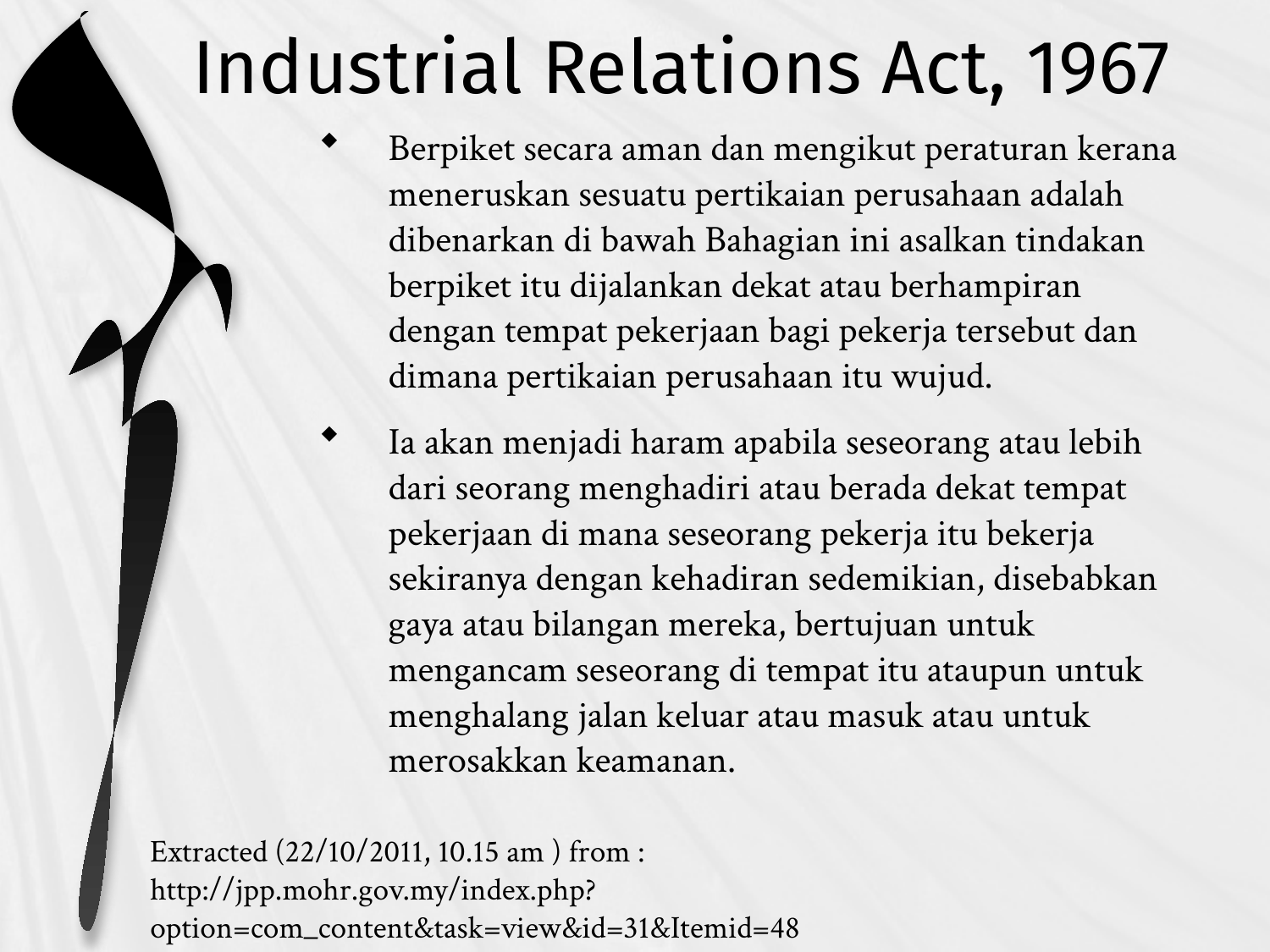

# Industrial Relations Act, 1967
Berpiket secara aman dan mengikut peraturan kerana meneruskan sesuatu pertikaian perusahaan adalah dibenarkan di bawah Bahagian ini asalkan tindakan berpiket itu dijalankan dekat atau berhampiran dengan tempat pekerjaan bagi pekerja tersebut dan dimana pertikaian perusahaan itu wujud.
Ia akan menjadi haram apabila seseorang atau lebih dari seorang menghadiri atau berada dekat tempat pekerjaan di mana seseorang pekerja itu bekerja sekiranya dengan kehadiran sedemikian, disebabkan gaya atau bilangan mereka, bertujuan untuk mengancam seseorang di tempat itu ataupun untuk menghalang jalan keluar atau masuk atau untuk merosakkan keamanan.
Extracted (22/10/2011, 10.15 am ) from :
http://jpp.mohr.gov.my/index.php?option=com_content&task=view&id=31&Itemid=48